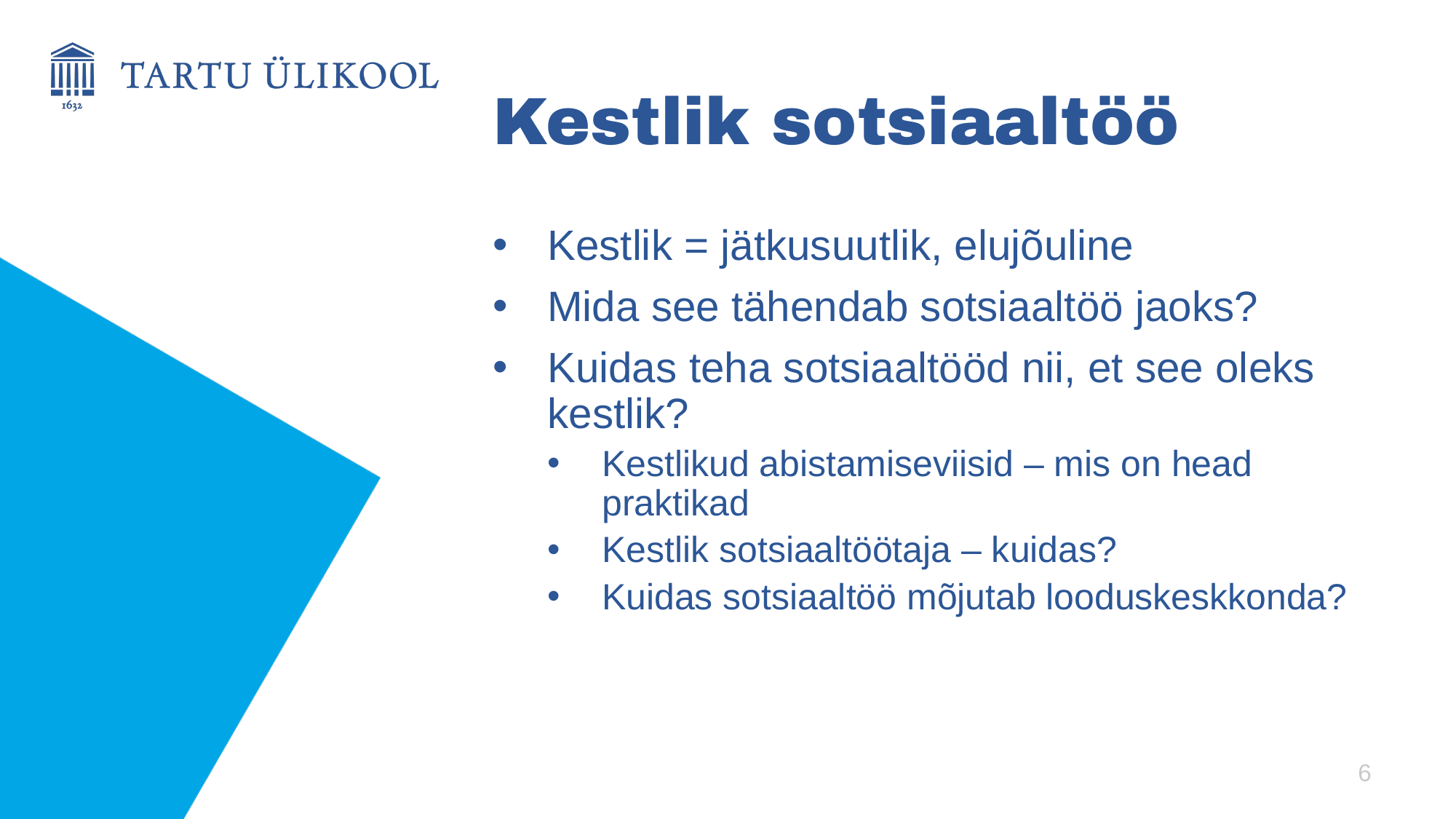

# Kestlik sotsiaaltöö
Kestlik = jätkusuutlik, elujõuline
Mida see tähendab sotsiaaltöö jaoks?
Kuidas teha sotsiaaltööd nii, et see oleks kestlik?
Kestlikud abistamiseviisid – mis on head praktikad
Kestlik sotsiaaltöötaja – kuidas?
Kuidas sotsiaaltöö mõjutab looduskeskkonda?

6